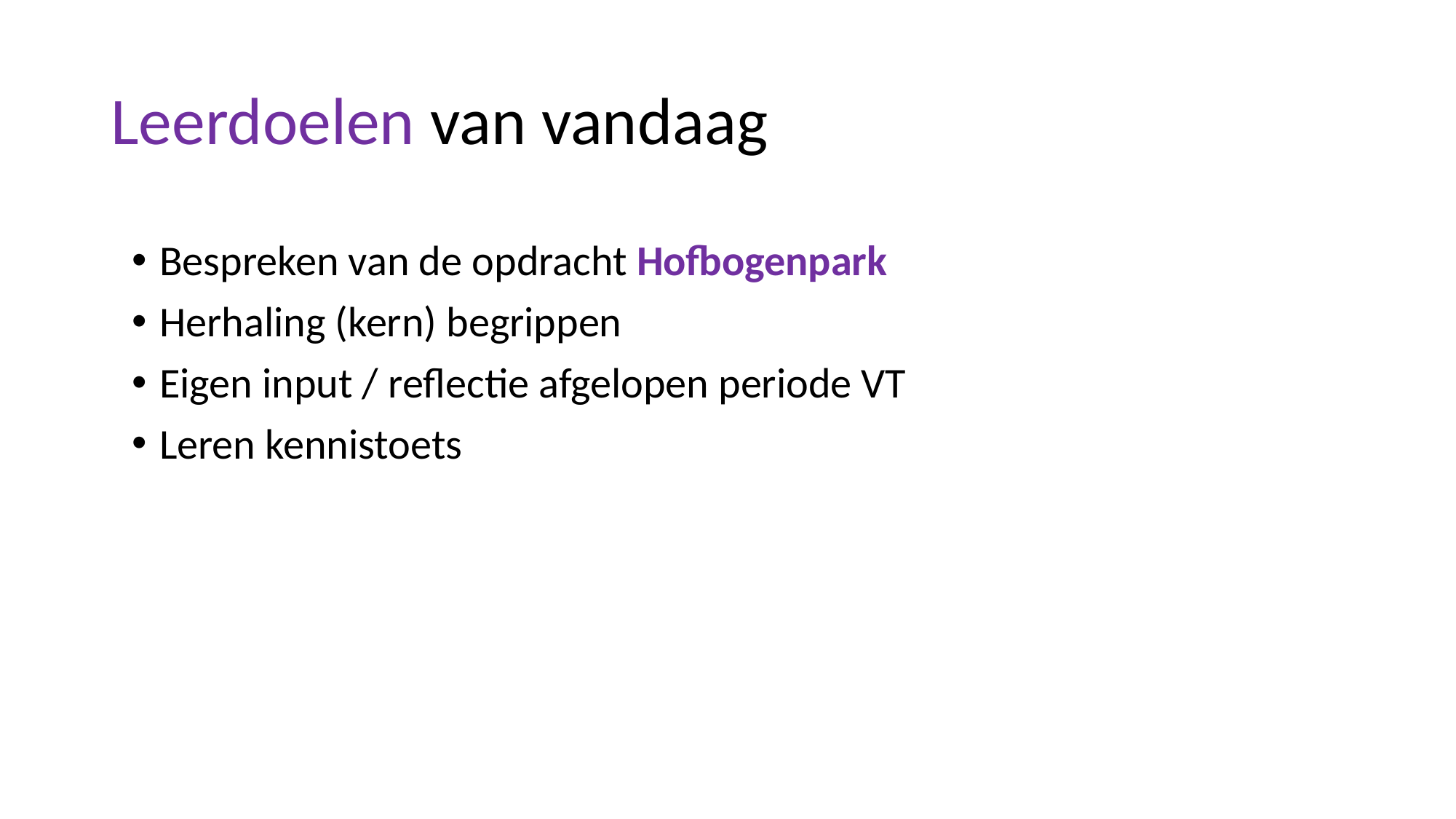

# Leerdoelen van vandaag
Bespreken van de opdracht Hofbogenpark
Herhaling (kern) begrippen
Eigen input / reflectie afgelopen periode VT
Leren kennistoets